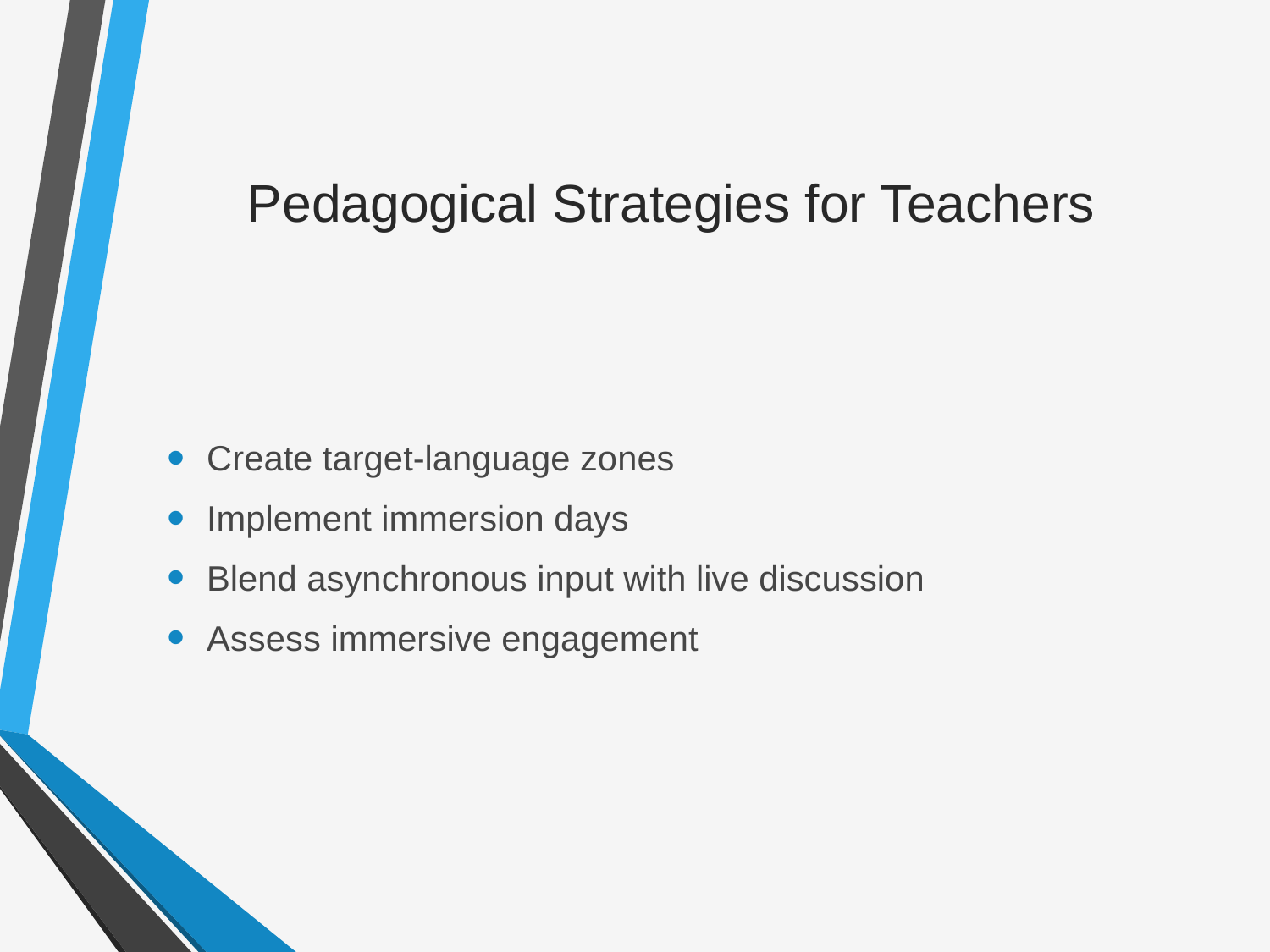

# Pedagogical Strategies for Teachers

Create target-language zones
Implement immersion days
Blend asynchronous input with live discussion
Assess immersive engagement